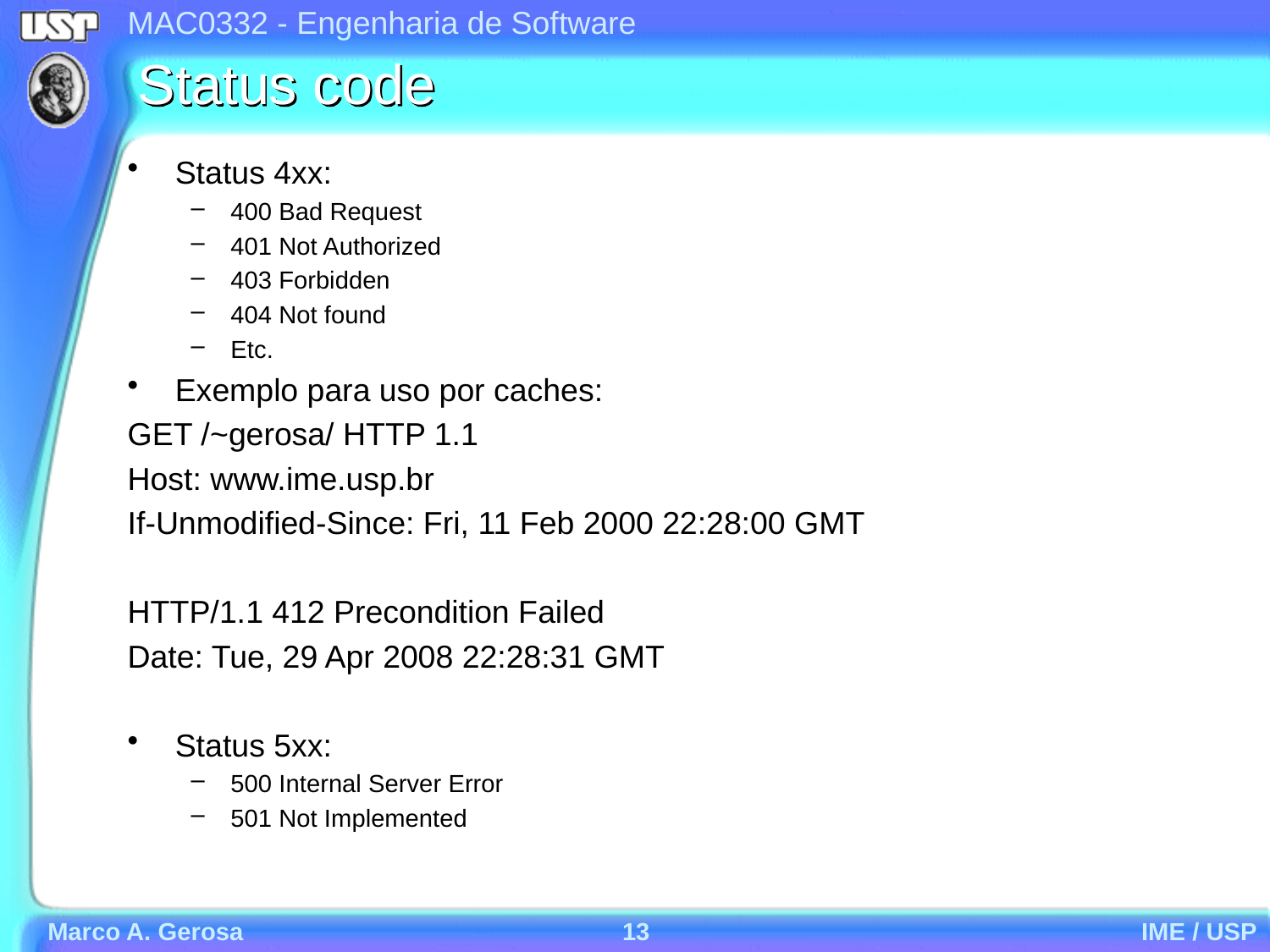

# Status code
Status 4xx:
400 Bad Request
401 Not Authorized
403 Forbidden
404 Not found
Etc.
Exemplo para uso por caches:
GET /~gerosa/ HTTP 1.1
Host: www.ime.usp.br
If-Unmodified-Since: Fri, 11 Feb 2000 22:28:00 GMT

HTTP/1.1 412 Precondition Failed
Date: Tue, 29 Apr 2008 22:28:31 GMT

Status 5xx:
500 Internal Server Error
501 Not Implemented

Marco A. Gerosa
13
IME / USP